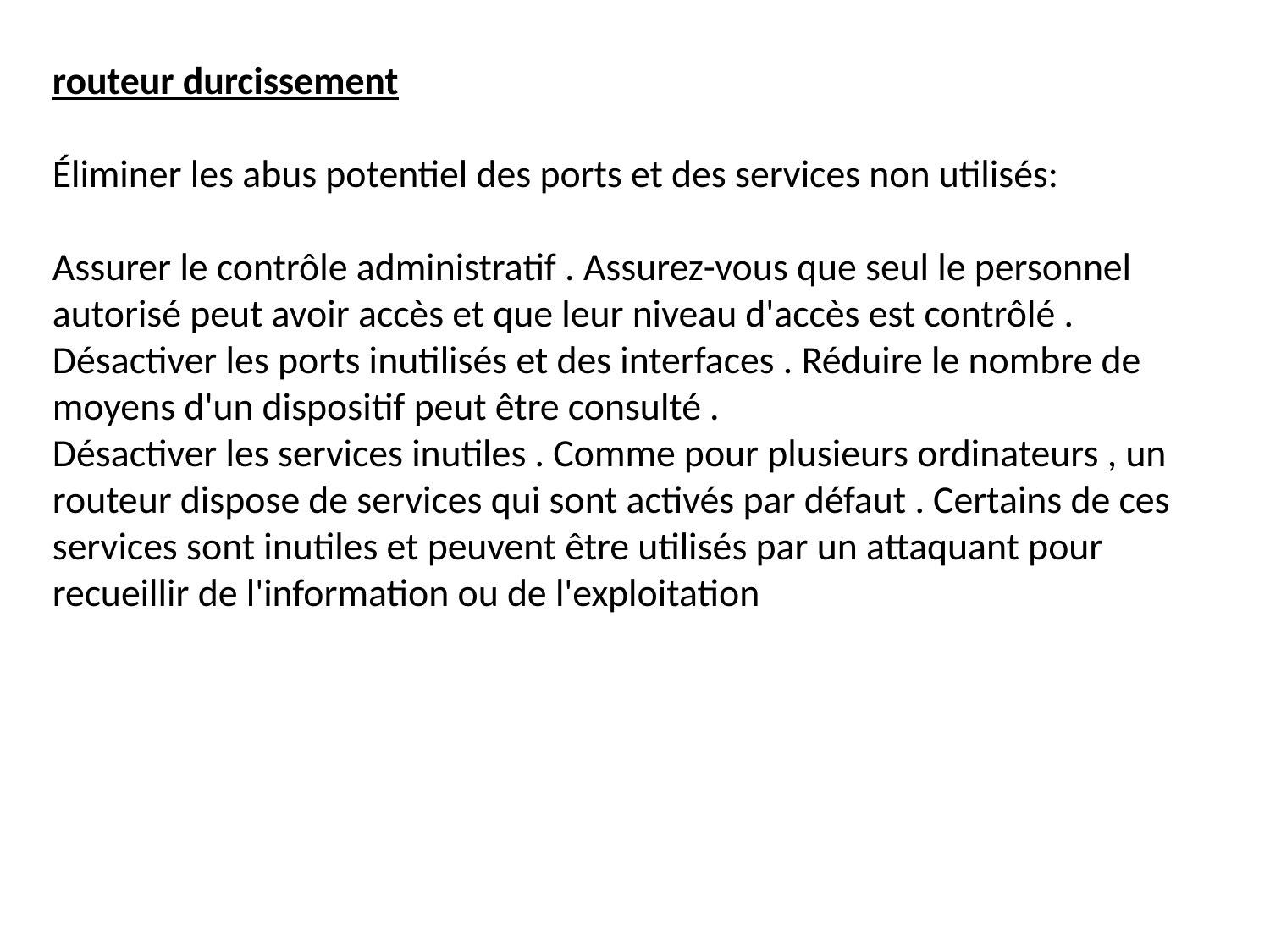

routeur durcissement
Éliminer les abus potentiel des ports et des services non utilisés:
Assurer le contrôle administratif . Assurez-vous que seul le personnel autorisé peut avoir accès et que leur niveau d'accès est contrôlé .
Désactiver les ports inutilisés et des interfaces . Réduire le nombre de moyens d'un dispositif peut être consulté .
Désactiver les services inutiles . Comme pour plusieurs ordinateurs , un routeur dispose de services qui sont activés par défaut . Certains de ces services sont inutiles et peuvent être utilisés par un attaquant pour recueillir de l'information ou de l'exploitation